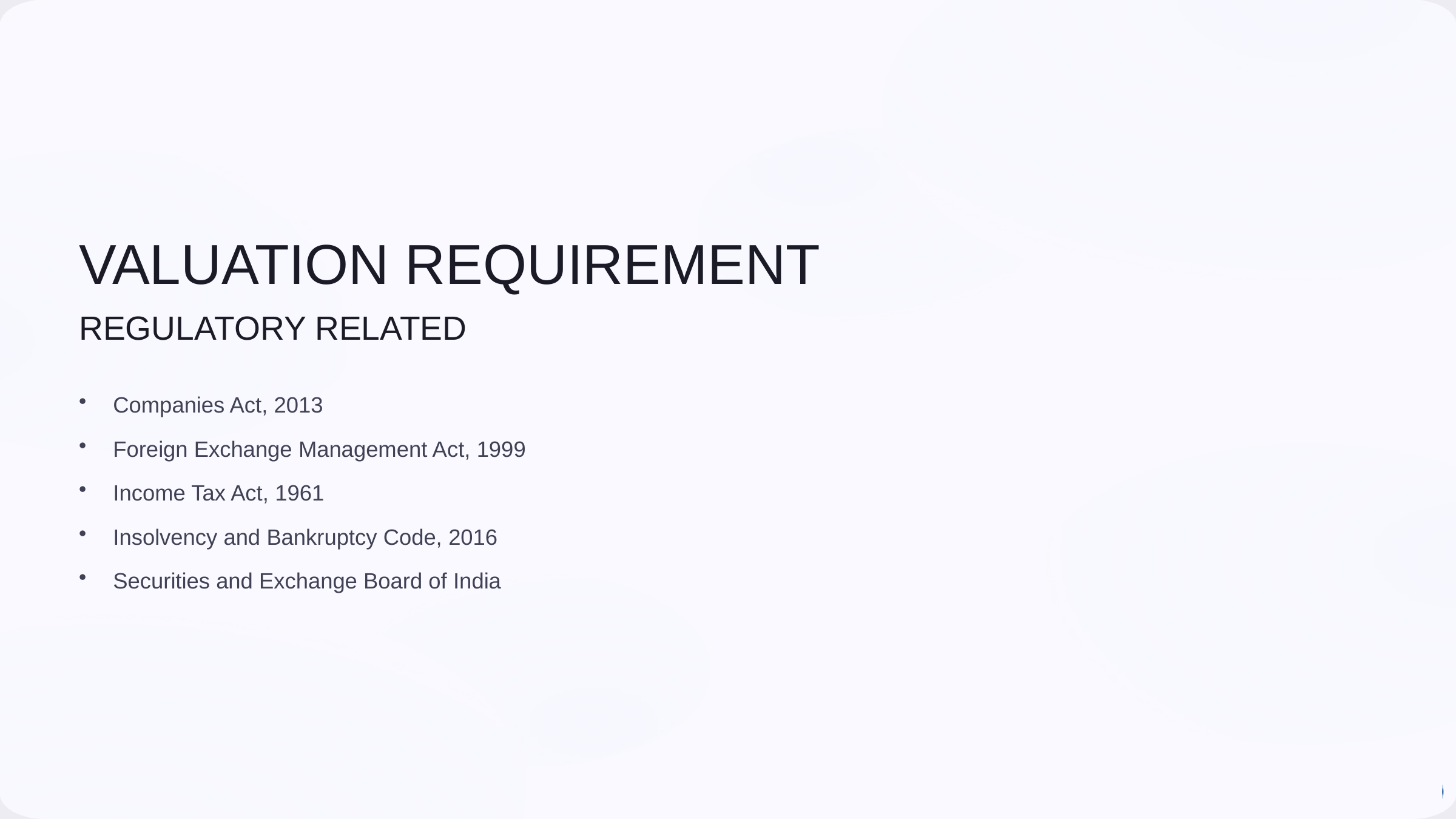

VALUATION REQUIREMENT
REGULATORY RELATED
Companies Act, 2013
Foreign Exchange Management Act, 1999
Income Tax Act, 1961
Insolvency and Bankruptcy Code, 2016
Securities and Exchange Board of India